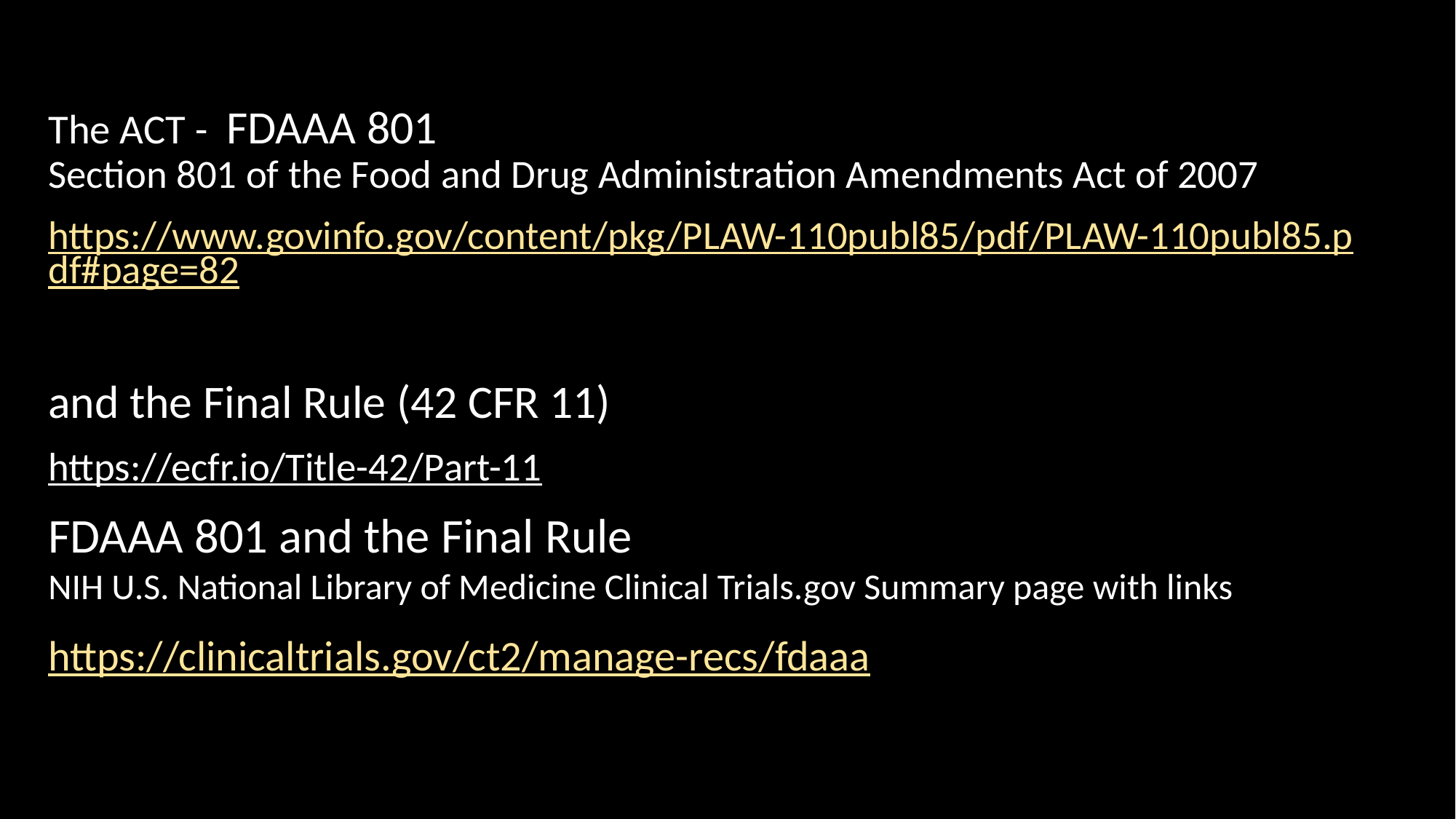

# The ACT -  FDAAA 801 Section 801 of the Food and Drug Administration Amendments Act of 2007 https://www.govinfo.gov/content/pkg/PLAW-110publ85/pdf/PLAW-110publ85.pdf#page=82 and the Final Rule (42 CFR 11) https://ecfr.io/Title-42/Part-11
FDAAA 801 and the Final Rule
NIH U.S. National Library of Medicine Clinical Trials.gov Summary page with links

https://clinicaltrials.gov/ct2/manage-recs/fdaaa